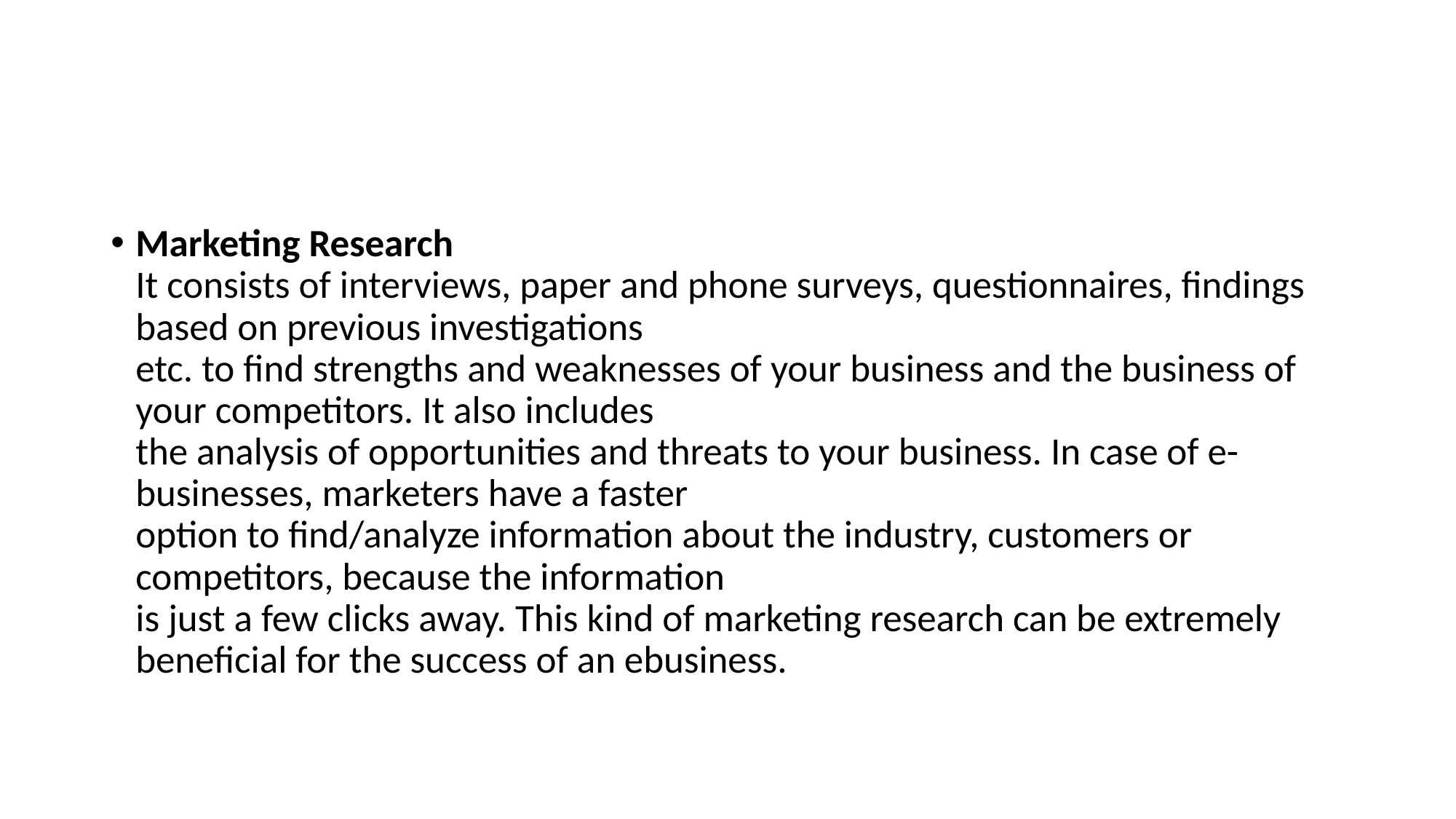

#
Marketing Research
It consists of interviews, paper and phone surveys, questionnaires, findings based on previous investigations
etc. to find strengths and weaknesses of your business and the business of your competitors. It also includes
the analysis of opportunities and threats to your business. In case of e-businesses, marketers have a faster
option to find/analyze information about the industry, customers or competitors, because the information
is just a few clicks away. This kind of marketing research can be extremely beneficial for the success of an ebusiness.